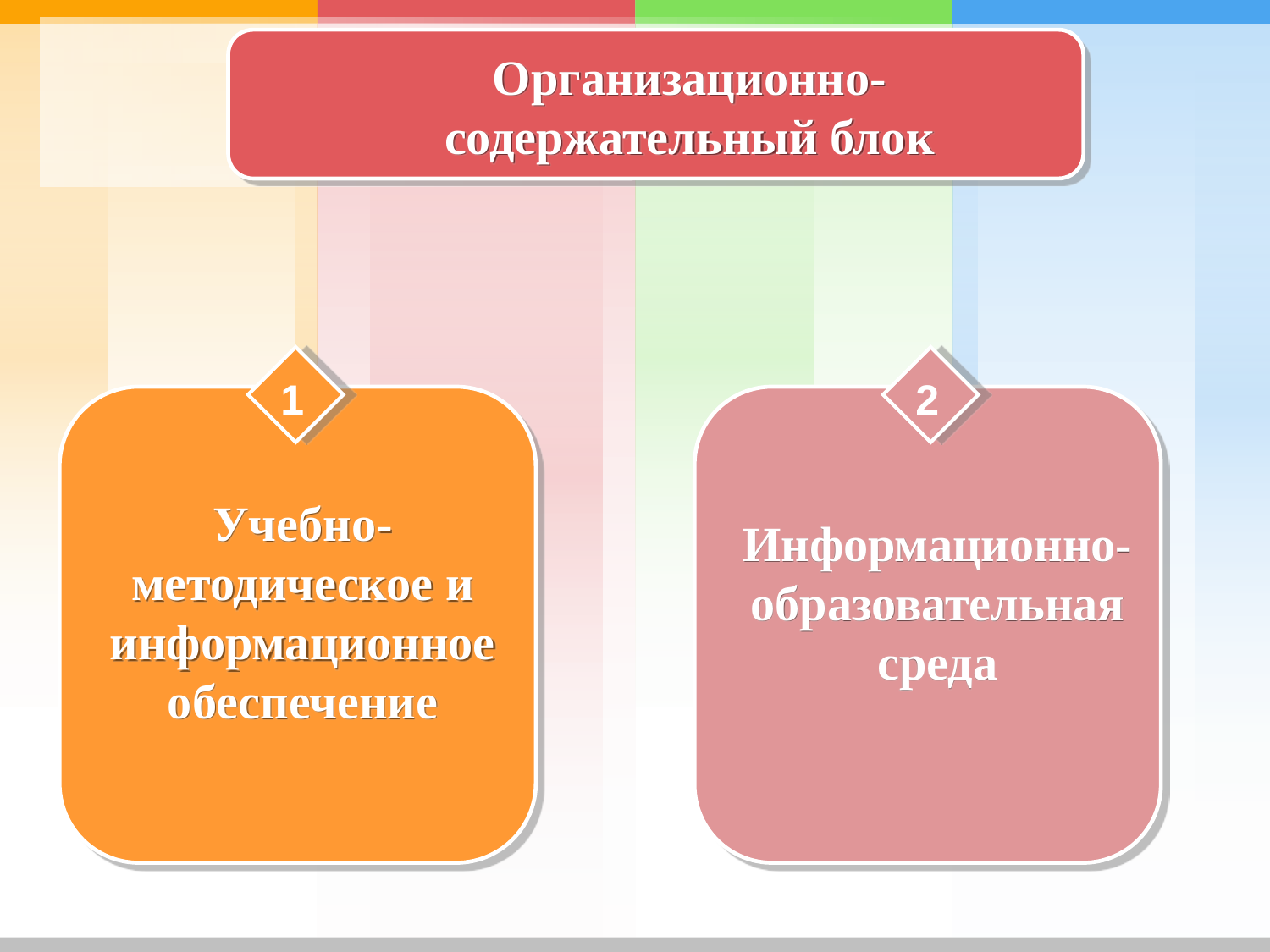

Организационно-содержательный блок

1
2

Учебно-методическое и информационное обеспечение
Информационно-образовательная среда